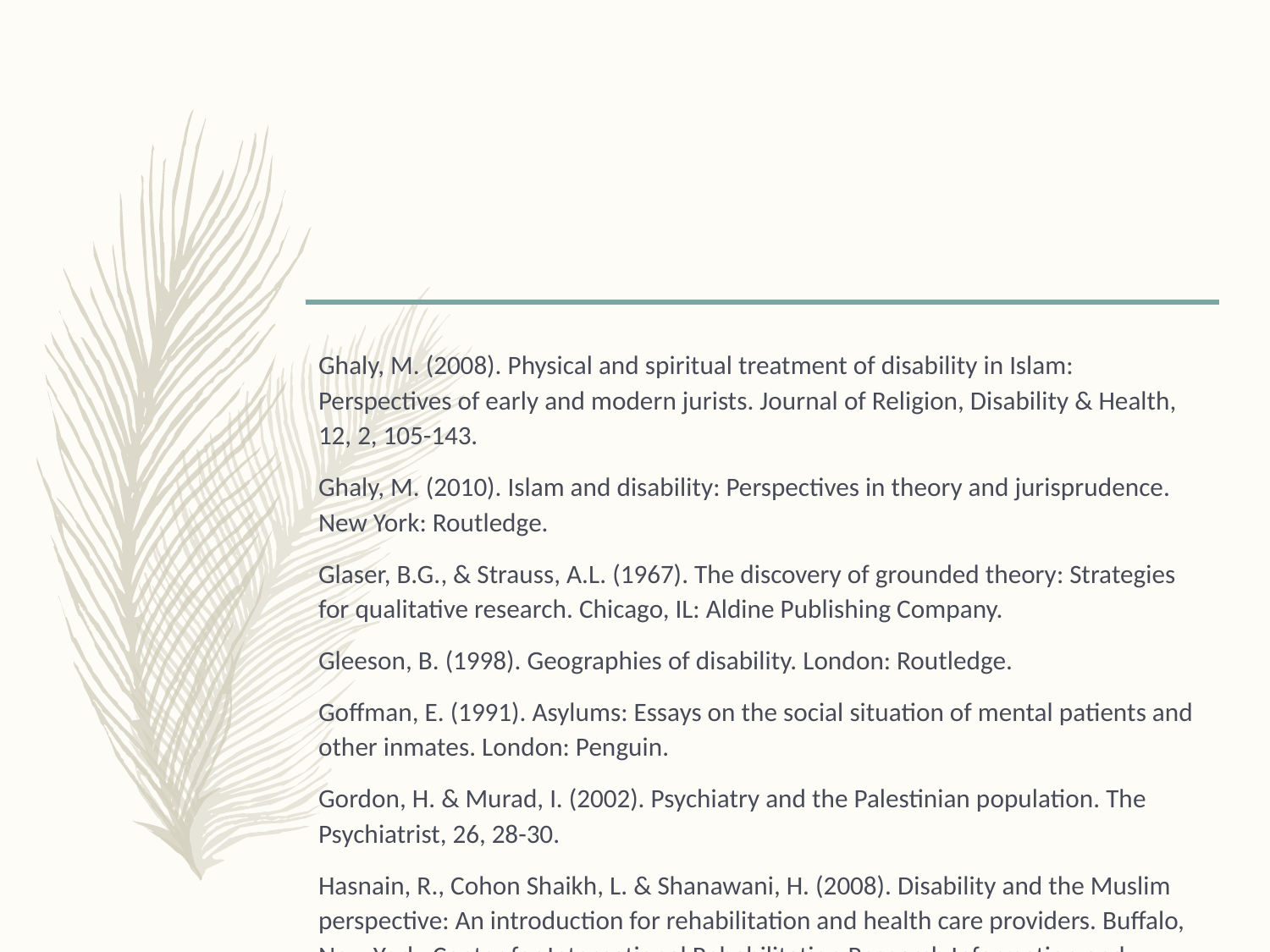

#
Ghaly, M. (2008). Physical and spiritual treatment of disability in Islam: Perspectives of early and modern jurists. Journal of Religion, Disability & Health, 12, 2, 105-143.
Ghaly, M. (2010). Islam and disability: Perspectives in theory and jurisprudence. New York: Routledge.
Glaser, B.G., & Strauss, A.L. (1967). The discovery of grounded theory: Strategies for qualitative research. Chicago, IL: Aldine Publishing Company.
Gleeson, B. (1998). Geographies of disability. London: Routledge.
Goffman, E. (1991). Asylums: Essays on the social situation of mental patients and other inmates. London: Penguin.
Gordon, H. & Murad, I. (2002). Psychiatry and the Palestinian population. The Psychiatrist, 26, 28-30.
Hasnain, R., Cohon Shaikh, L. & Shanawani, H. (2008). Disability and the Muslim perspective: An introduction for rehabilitation and health care providers. Buffalo, New York: Center for International Rehabilitation Research Information and Exchange (CIRRIE), University of Buffalo.
Hayhoe, S. (2008). God, money & politics: English attitudes to blindness and touch, from enlightenment to integration. Charlotte, North Carolina: Information Age Publishing.
Hayhoe, S. (2012). Grounded theory and disability studies: Researching legacies of blindness. Amherst, New York: Cambria Press.
Hayhoe, S. (2012). The development of a sustainable disabled population in the countries of the Cooperation Council for the Arab States of the Gulf (GCC). In W. Clark (Ed.). Global Sustainable Communities Design Handbook: From green policy design, engineering, health to technologies, education, economics, contracts, law and entrepreneurship. Amsterdam: Elsevier.